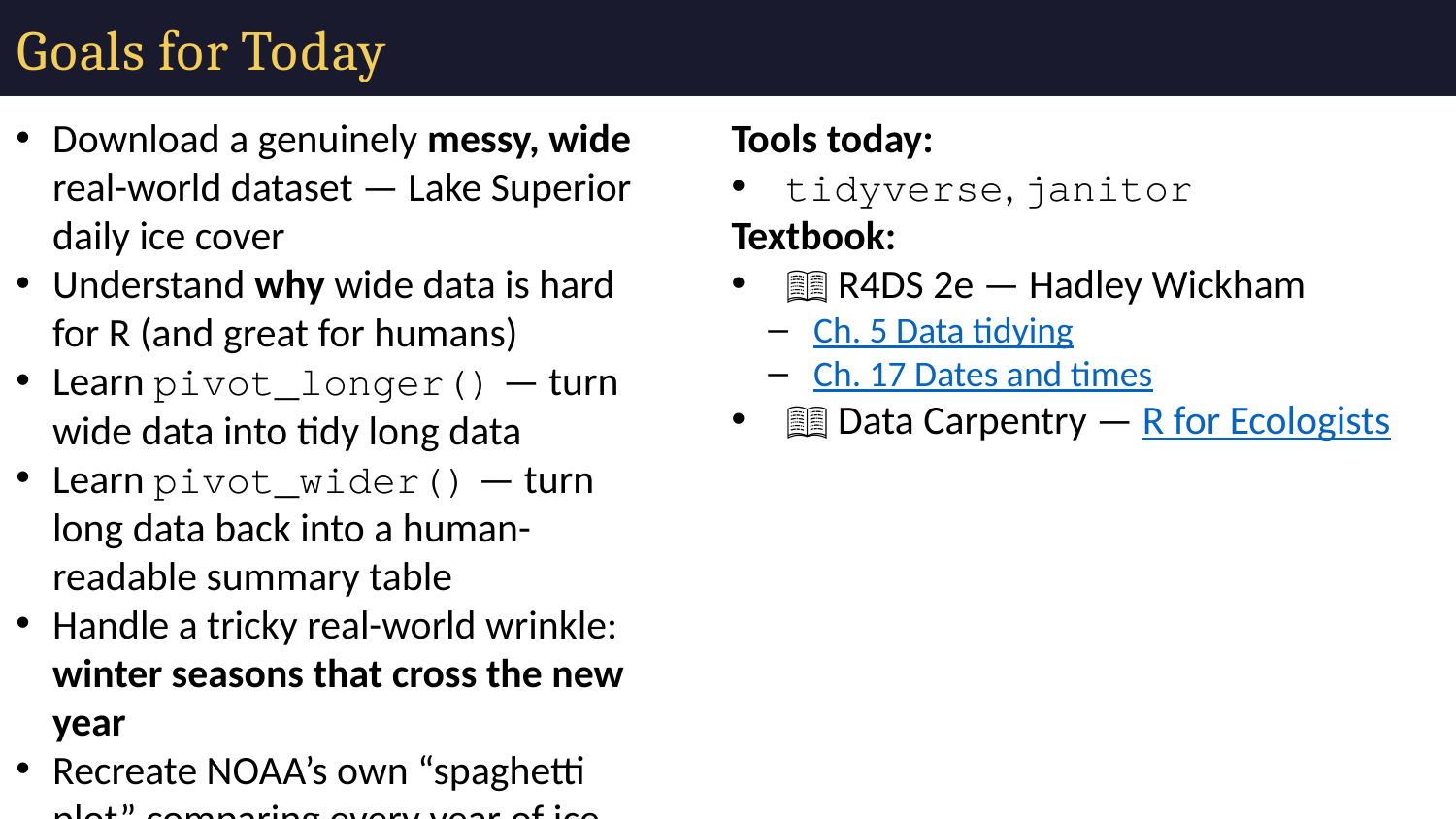

# Goals for Today
Download a genuinely messy, wide real-world dataset — Lake Superior daily ice cover
Understand why wide data is hard for R (and great for humans)
Learn pivot_longer() — turn wide data into tidy long data
Learn pivot_wider() — turn long data back into a human-readable summary table
Handle a tricky real-world wrinkle: winter seasons that cross the new year
Recreate NOAA’s own “spaghetti plot” comparing every year of ice cover
Ask: is Lake Superior’s maximum ice cover changing over time?
Tip
🖐 Try it yourself
By the end you’ll have reshaped real NOAA ice data and built the same kind of plot NOAA scientists publish.
Tools today:
tidyverse, janitor
Textbook:
📖 R4DS 2e — Hadley Wickham
Ch. 5 Data tidying
Ch. 17 Dates and times
📖 Data Carpentry — R for Ecologists